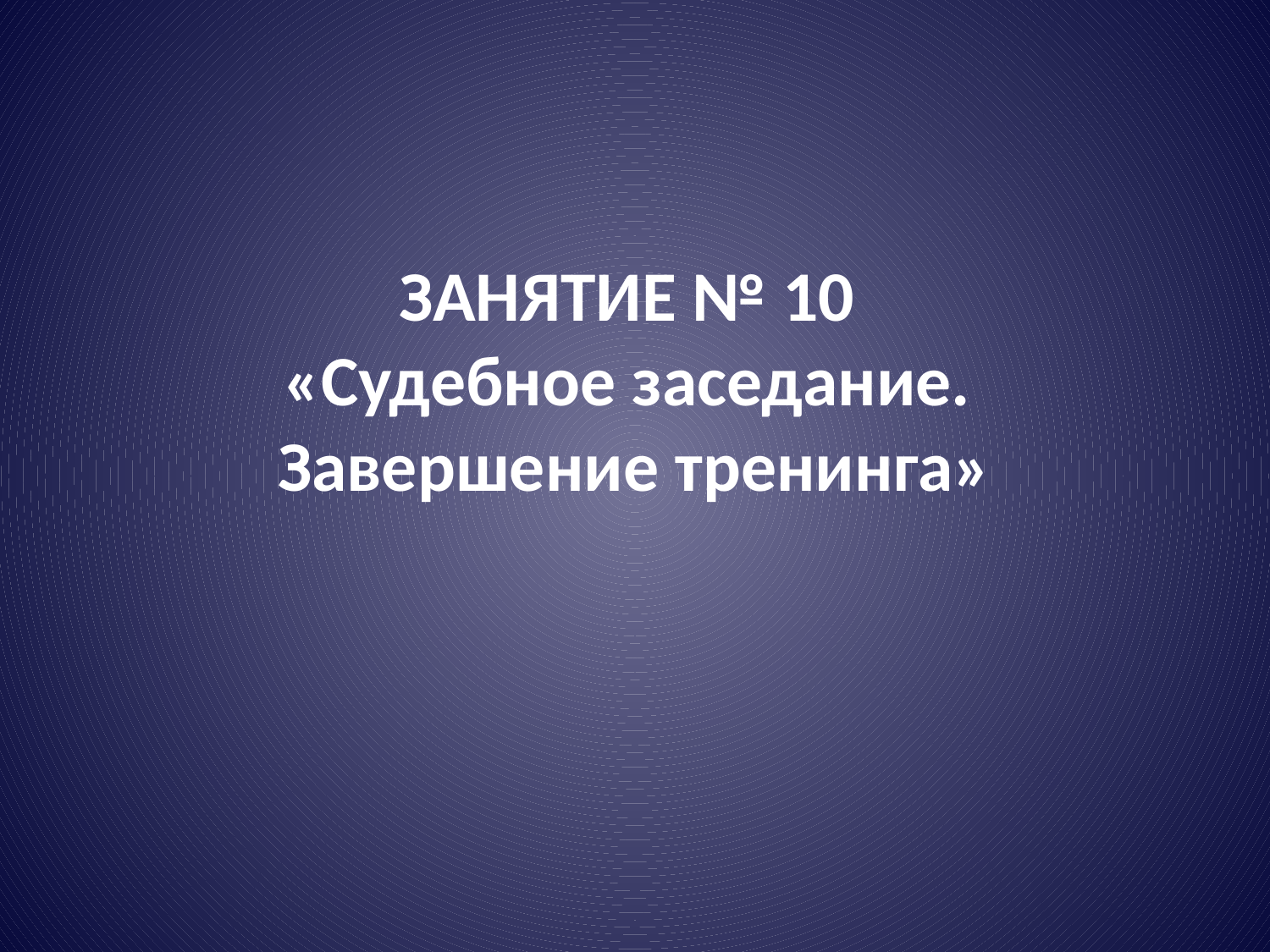

ЗАНЯТИЕ № 10
«Судебное заседание.
Завершение тренинга»